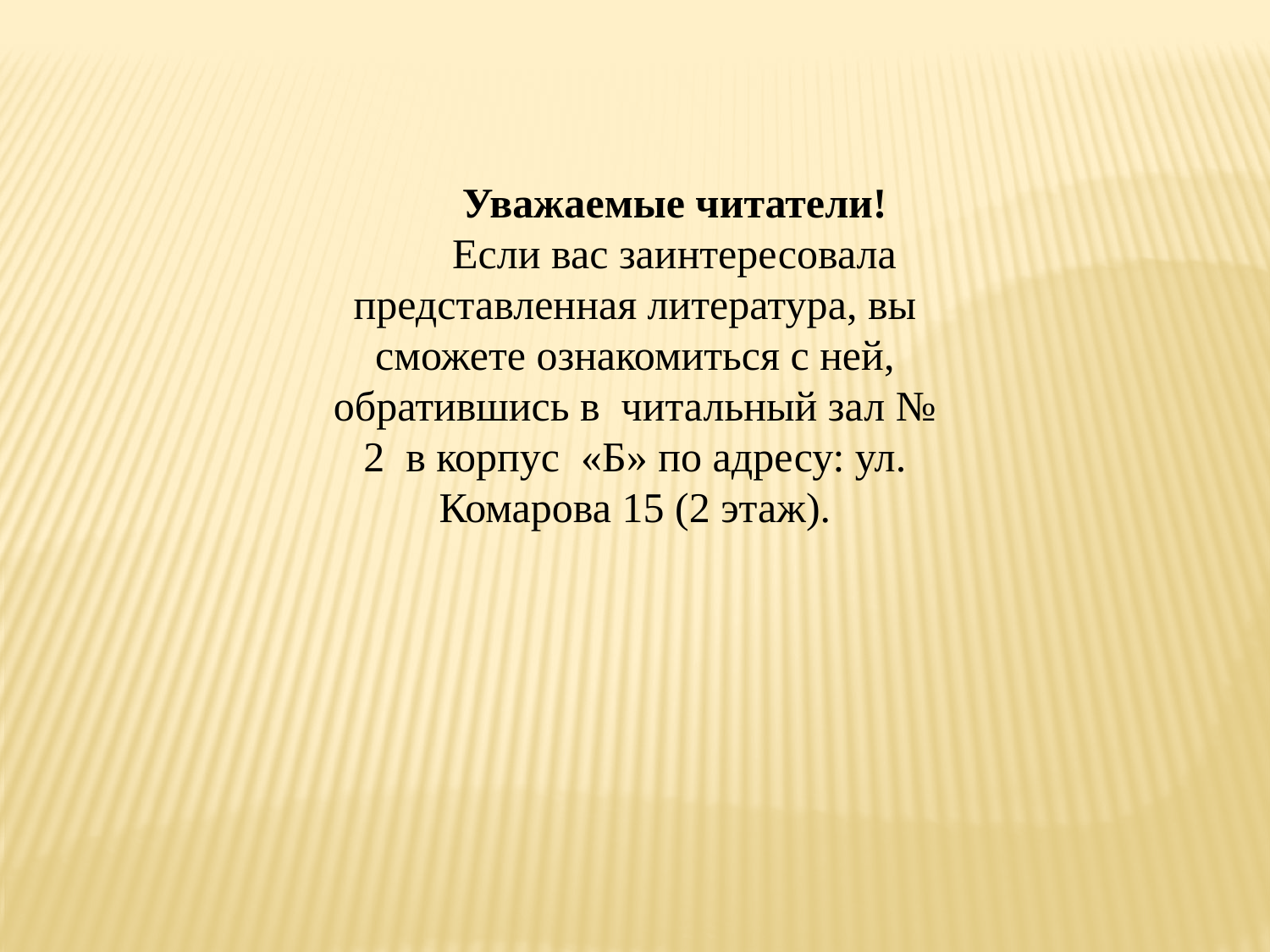

Уважаемые читатели!
Если вас заинтересовала представленная литература, вы сможете ознакомиться с ней, обратившись в  читальный зал № 2  в корпус  «Б» по адресу: ул. Комарова 15 (2 этаж).